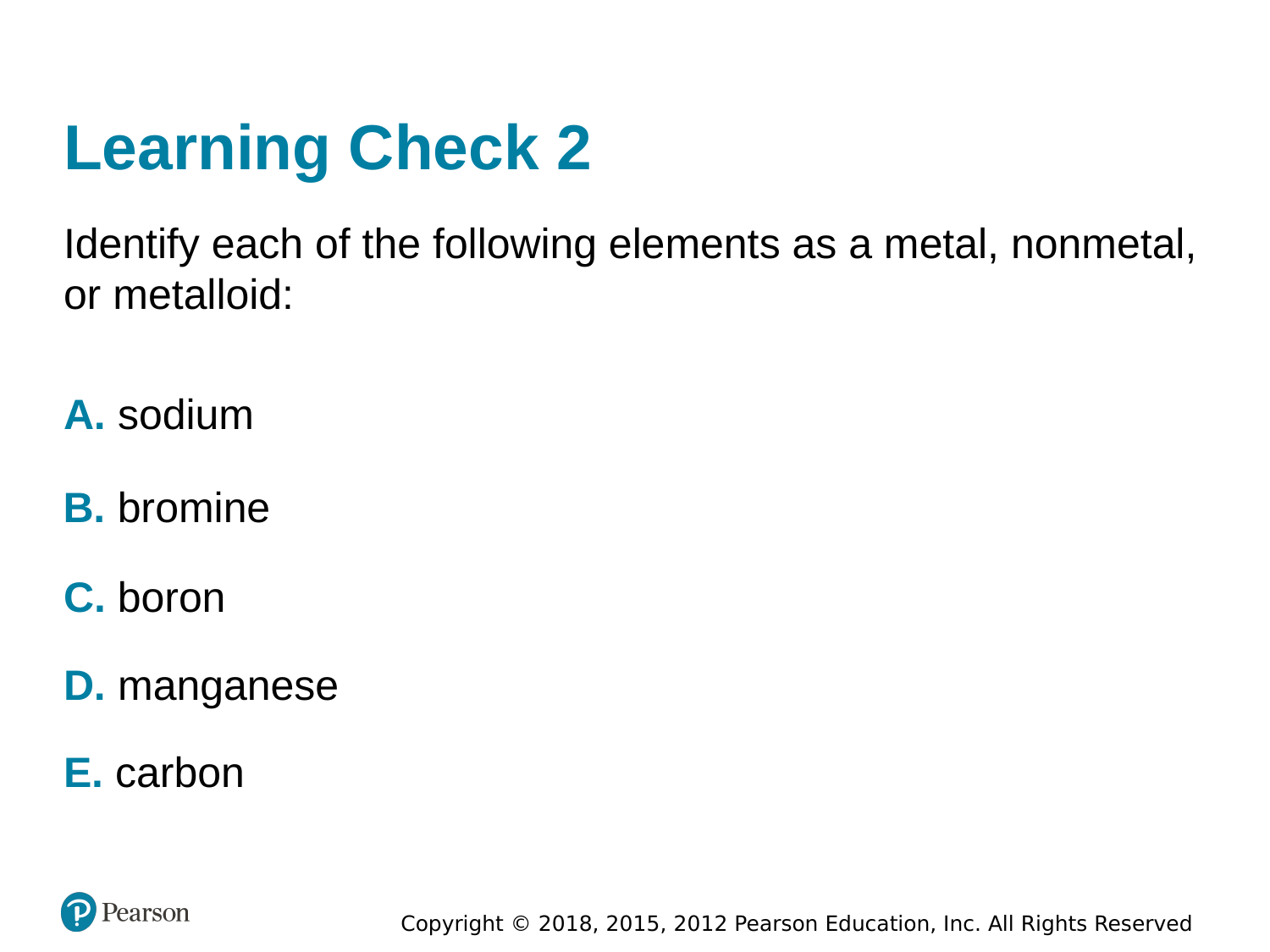

# Learning Check 2
Identify each of the following elements as a metal, nonmetal, or metalloid:
A. sodium
B. bromine
C. boron
D. manganese
E. carbon